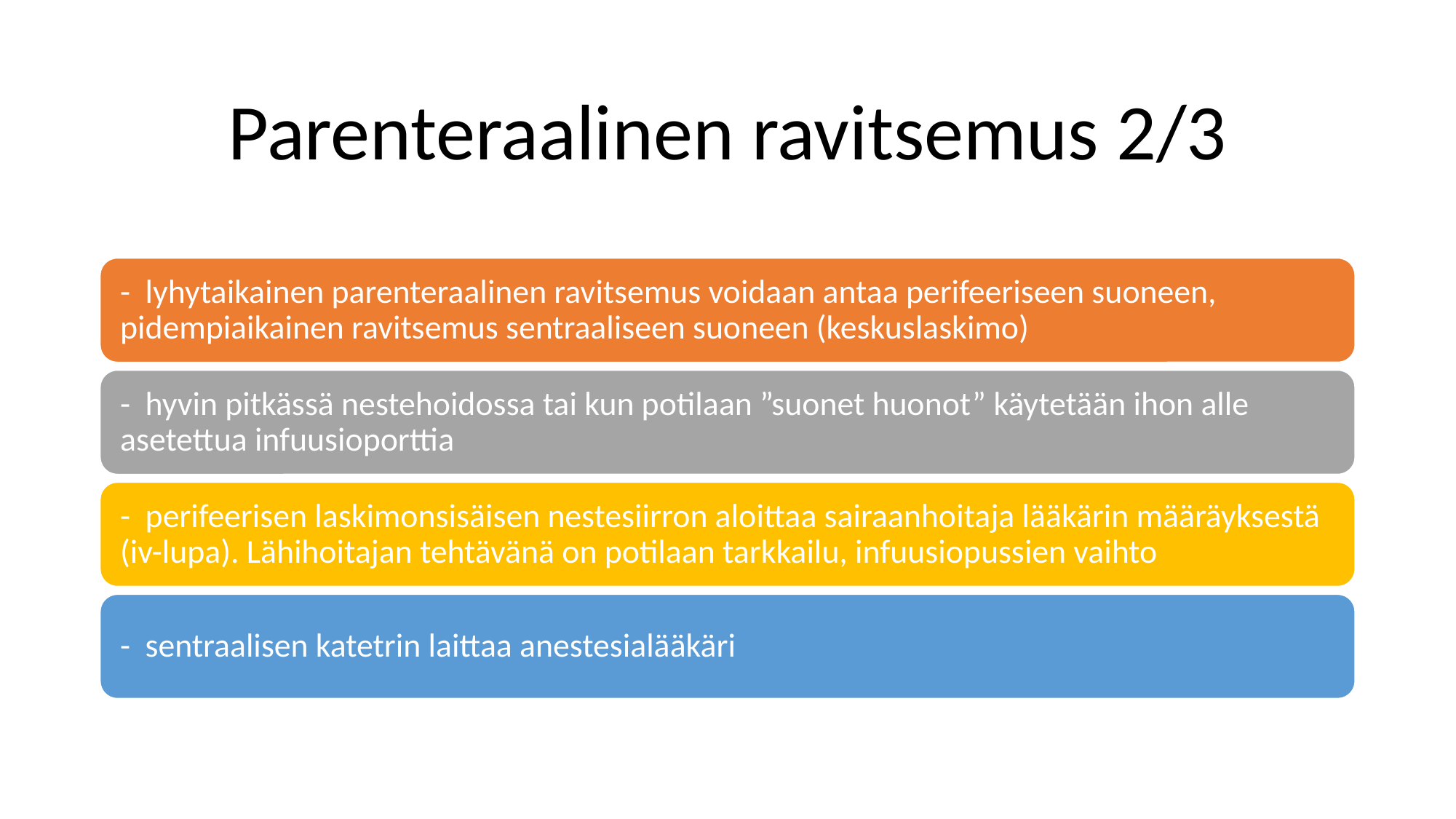

# Parenteraalinen ravitsemus 2/3
-  lyhytaikainen parenteraalinen ravitsemus voidaan antaa perifeeriseen suoneen, pidempiaikainen ravitsemus sentraaliseen suoneen (keskuslaskimo)
-  hyvin pitkässä nestehoidossa tai kun potilaan ”suonet huonot” käytetään ihon alle asetettua infuusioporttia
-  perifeerisen laskimonsisäisen nestesiirron aloittaa sairaanhoitaja lääkärin määräyksestä (iv-lupa). Lähihoitajan tehtävänä on potilaan tarkkailu, infuusiopussien vaihto
-  sentraalisen katetrin laittaa anestesialääkäri